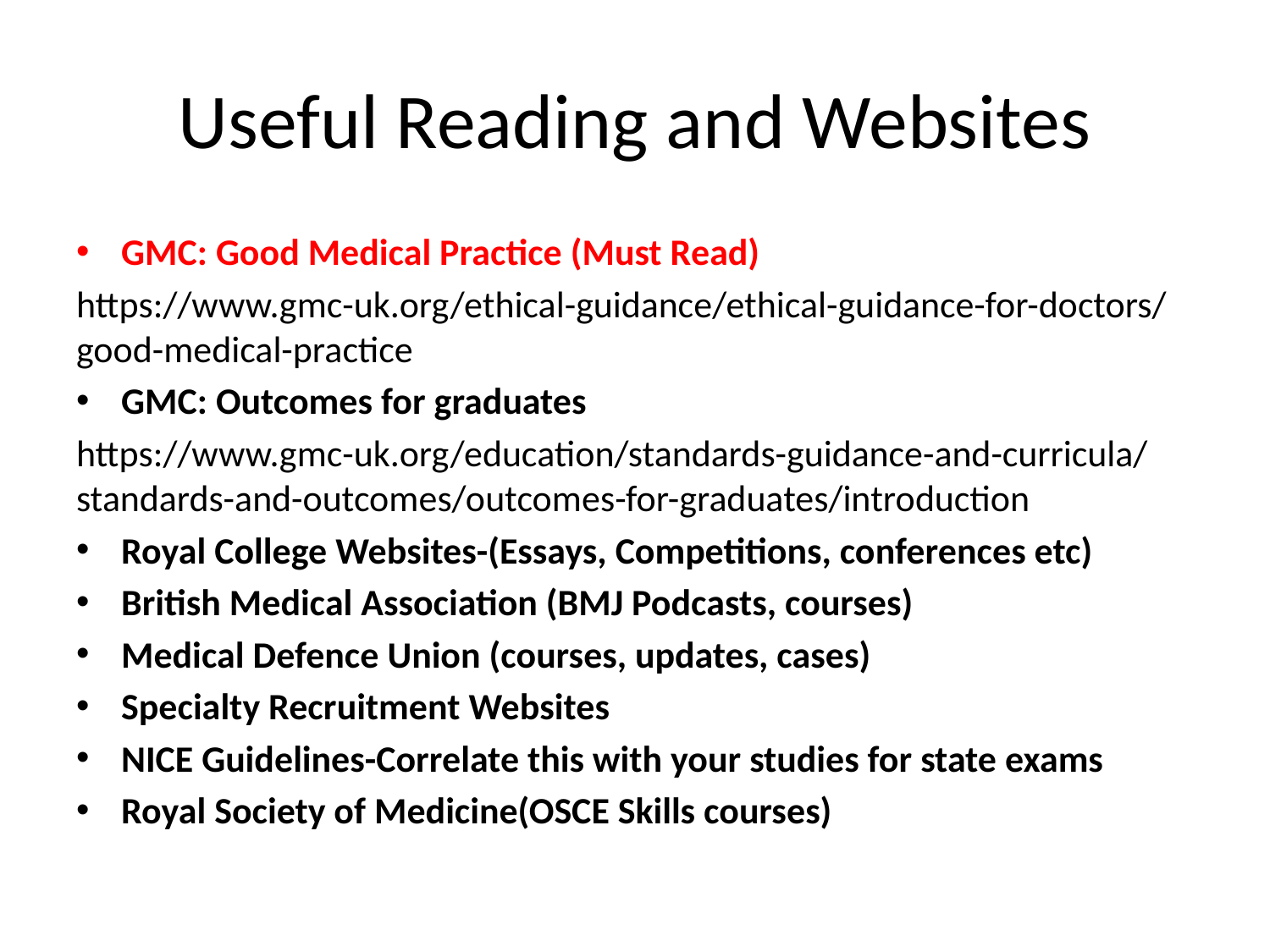

# Useful Reading and Websites
GMC: Good Medical Practice (Must Read)
https://www.gmc-uk.org/ethical-guidance/ethical-guidance-for-doctors/good-medical-practice
GMC: Outcomes for graduates
https://www.gmc-uk.org/education/standards-guidance-and-curricula/standards-and-outcomes/outcomes-for-graduates/introduction
Royal College Websites-(Essays, Competitions, conferences etc)
British Medical Association (BMJ Podcasts, courses)
Medical Defence Union (courses, updates, cases)
Specialty Recruitment Websites
NICE Guidelines-Correlate this with your studies for state exams
Royal Society of Medicine(OSCE Skills courses)